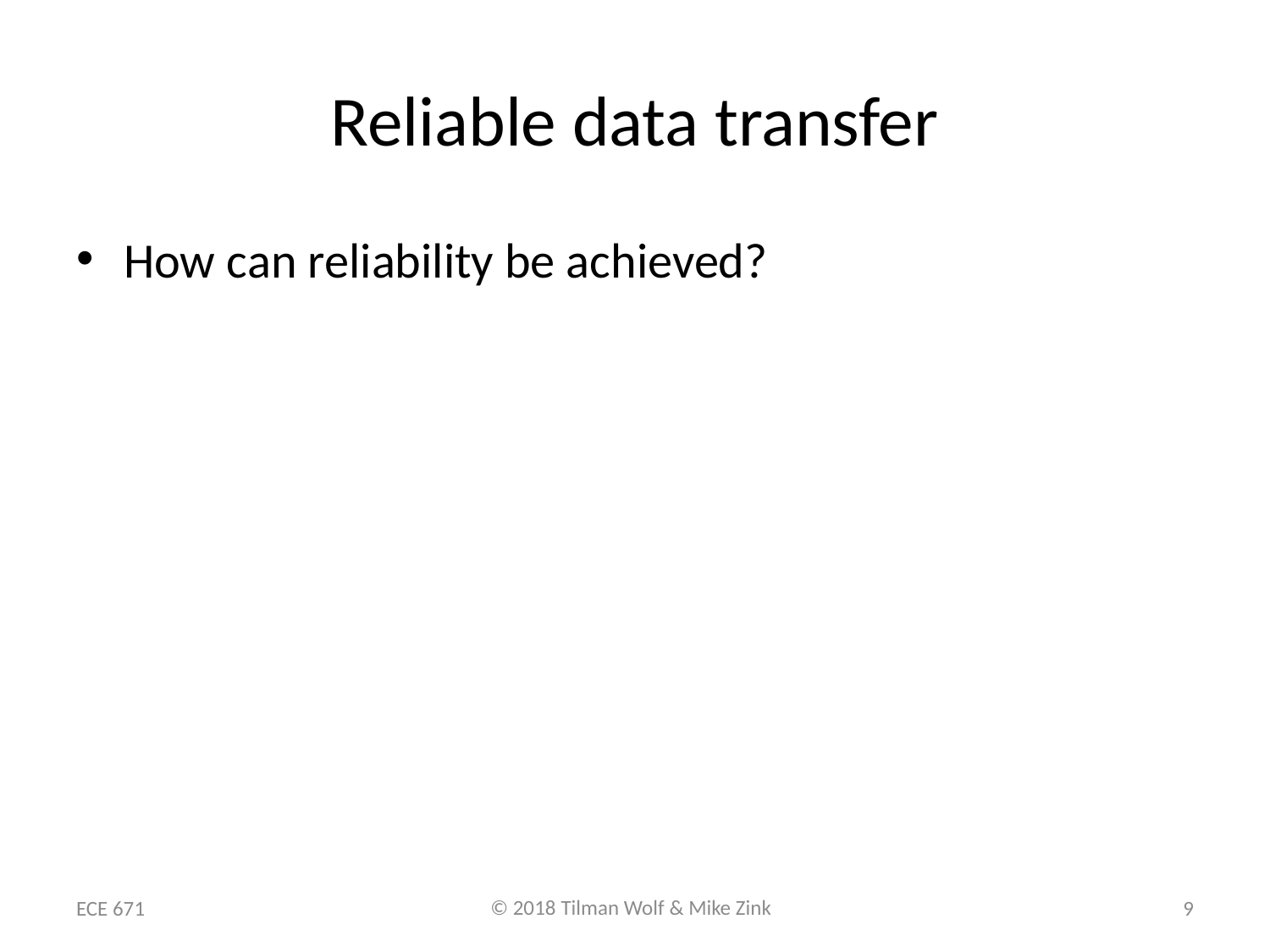

# Reliable data transfer
How can reliability be achieved?
ECE 671
9